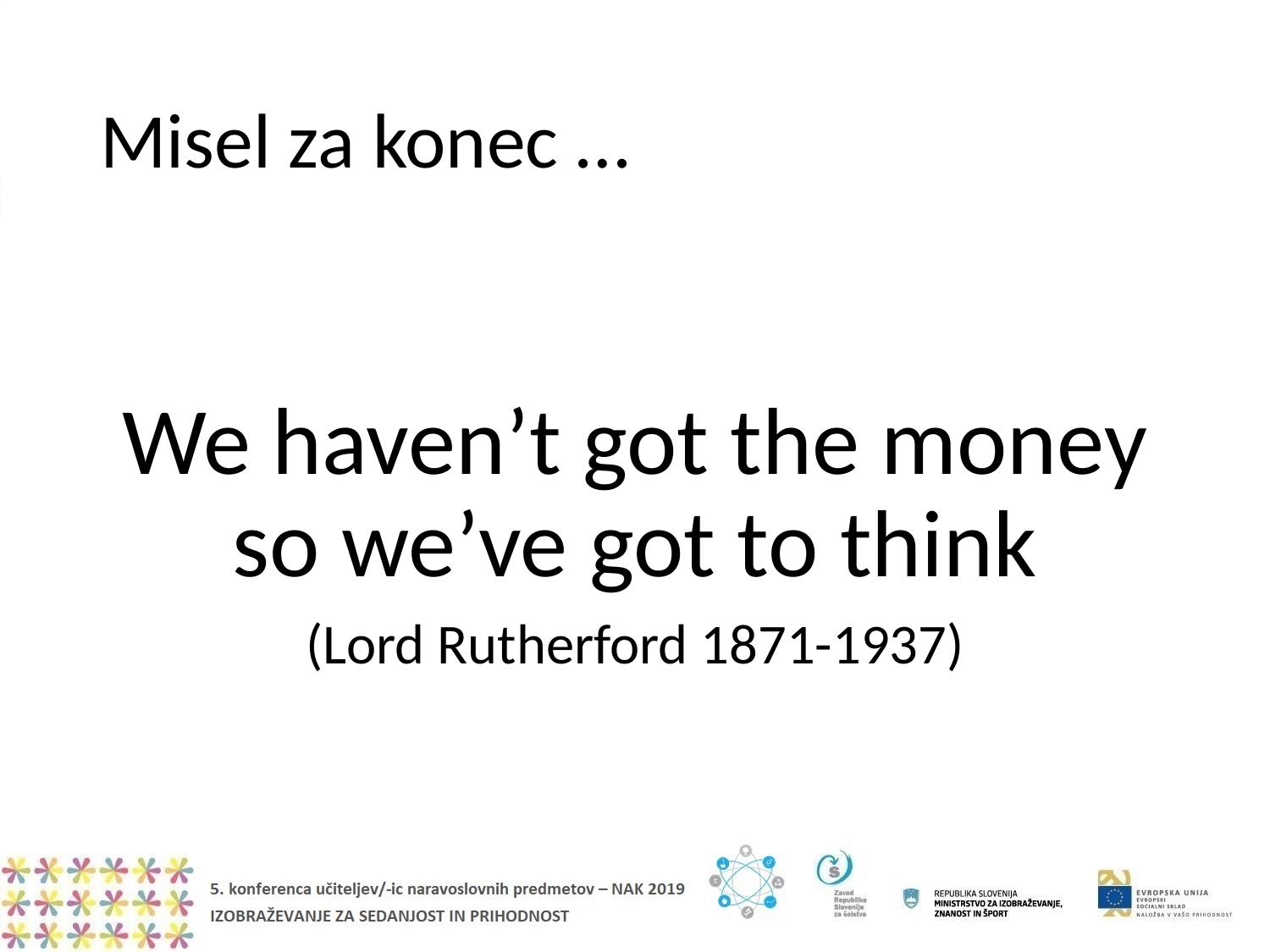

# Misel za konec …

We haven’t got the money so we’ve got to think
(Lord Rutherford 1871-1937)